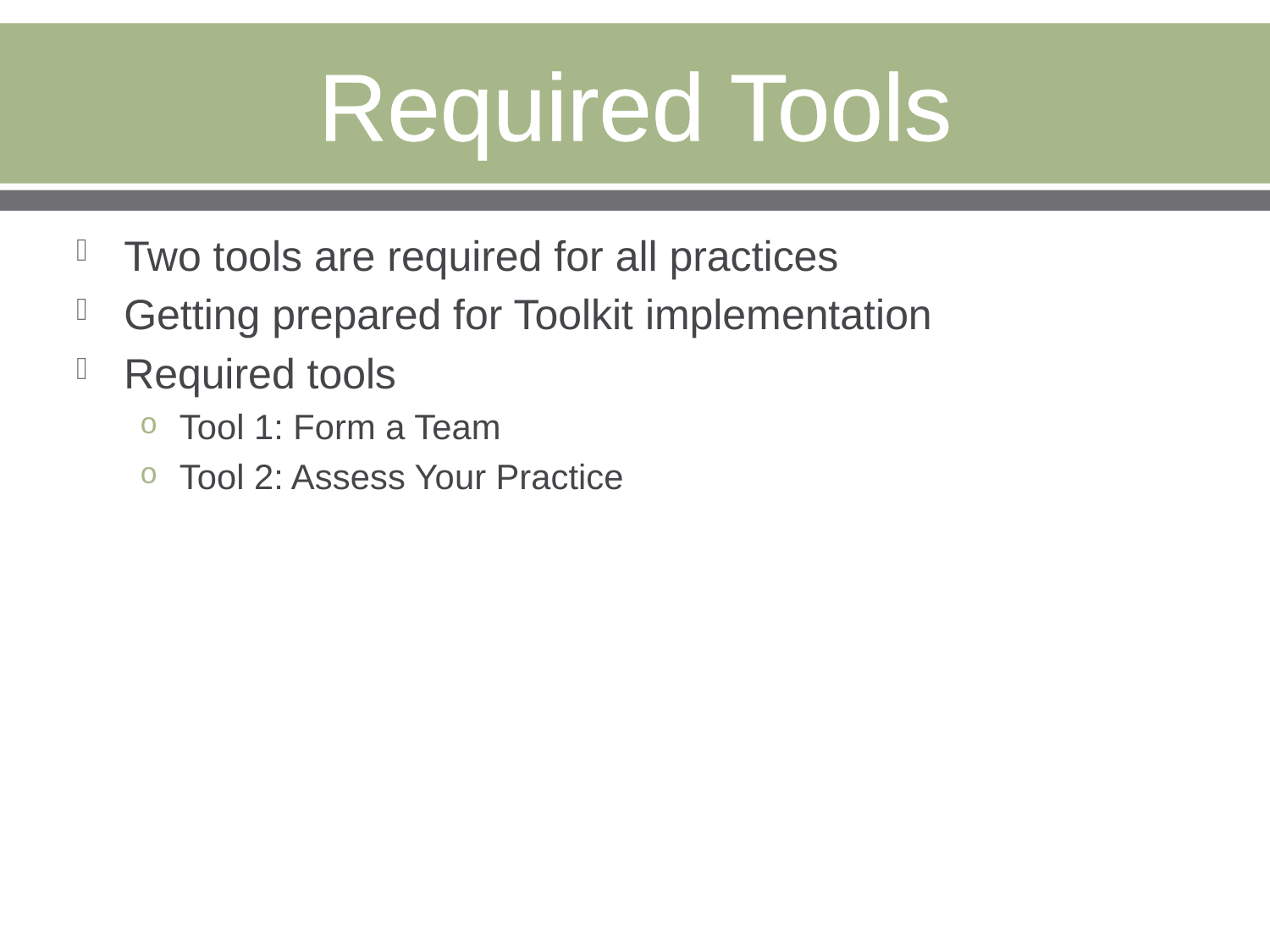

# Required Tools
Two tools are required for all practices
Getting prepared for Toolkit implementation
Required tools
Tool 1: Form a Team
Tool 2: Assess Your Practice